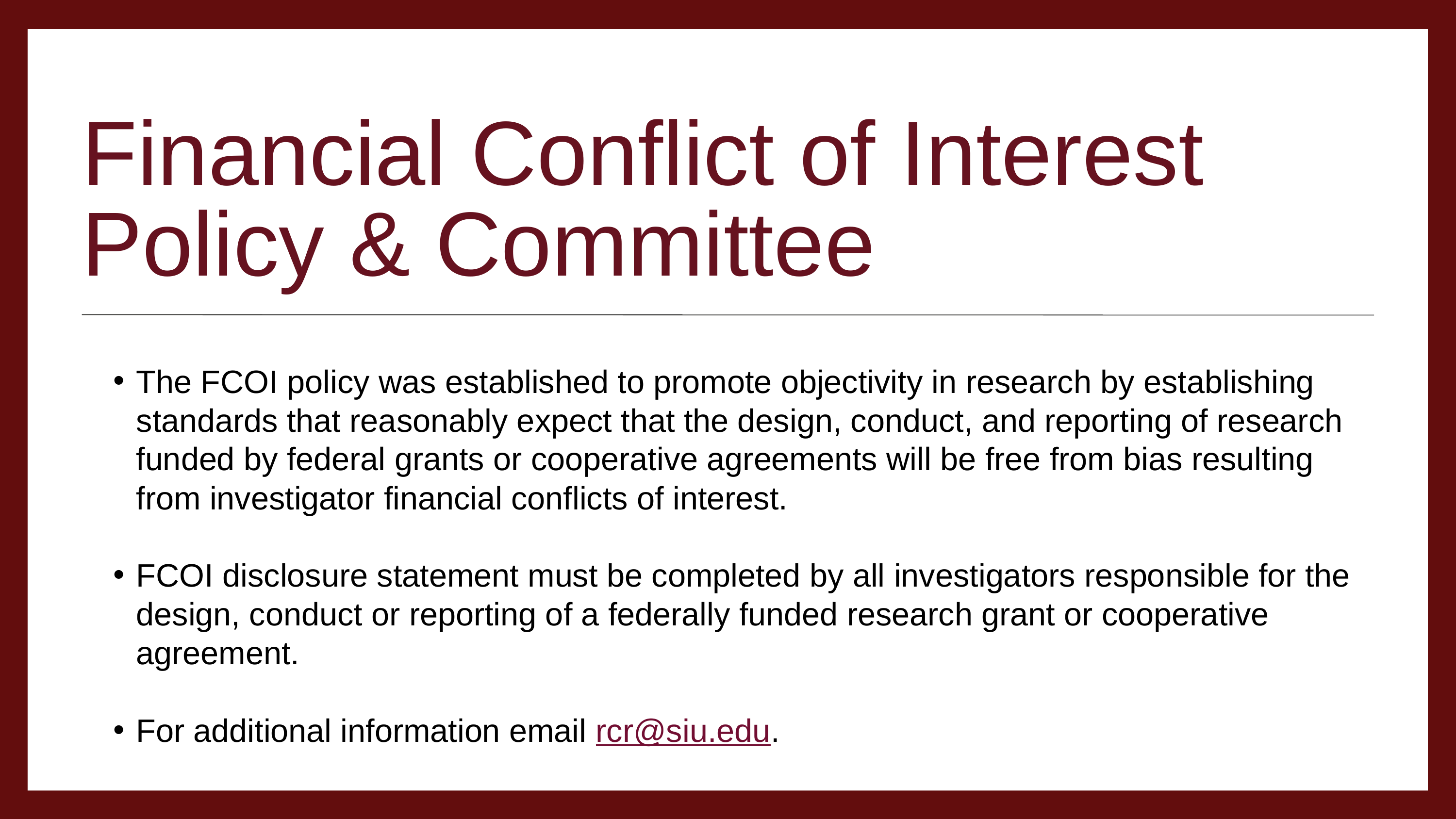

Financial Conflict of Interest Policy & Committee

The FCOI policy was established to promote objectivity in research by establishing standards that reasonably expect that the design, conduct, and reporting of research funded by federal grants or cooperative agreements will be free from bias resulting from investigator financial conflicts of interest.

FCOI disclosure statement must be completed by all investigators responsible for the design, conduct or reporting of a federally funded research grant or cooperative agreement.

For additional information email rcr@siu.edu.